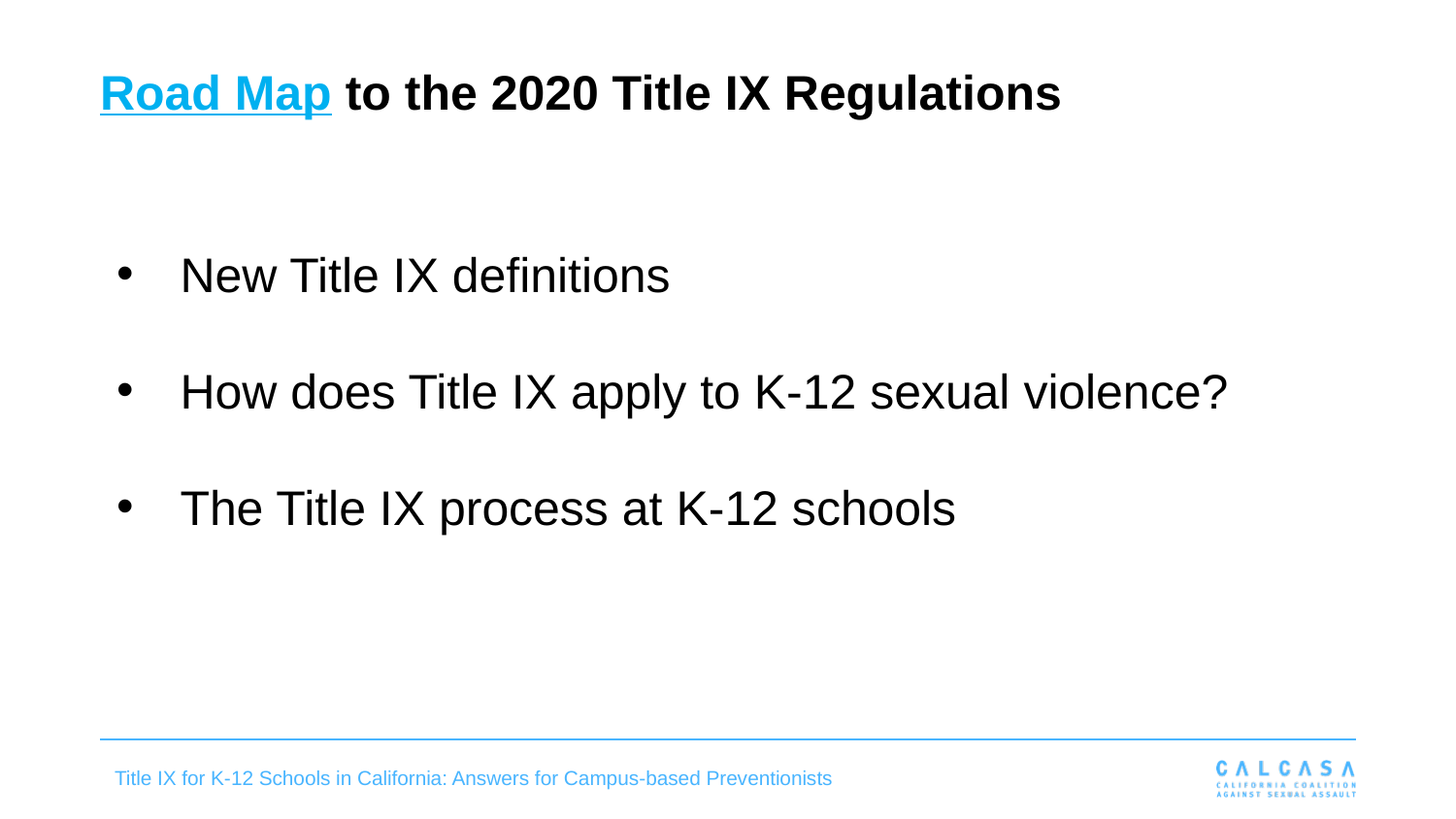

# Road Map to the 2020 Title IX Regulations

New Title IX definitions

How does Title IX apply to K-12 sexual violence?

The Title IX process at K-12 schools